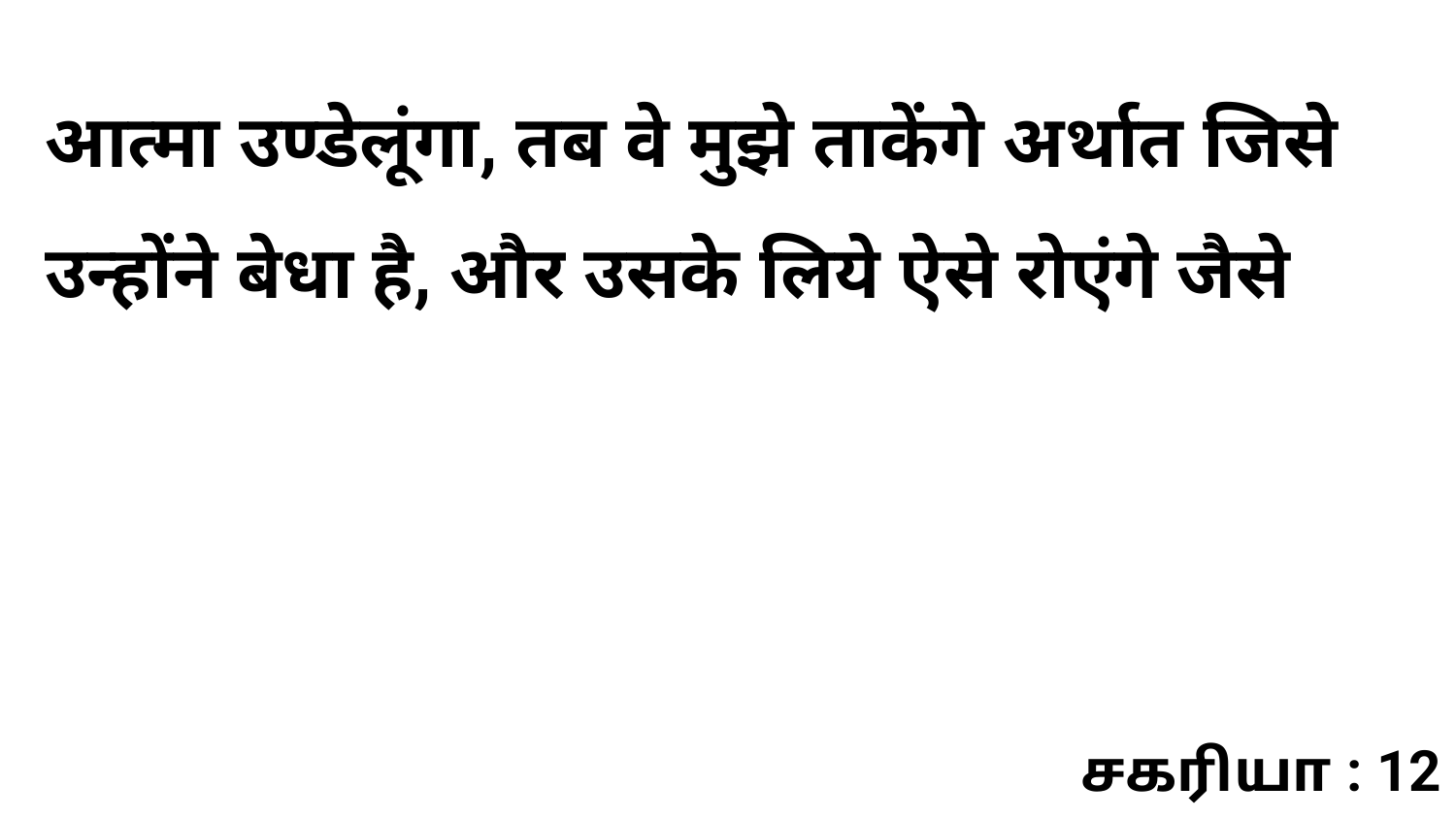

आत्मा उण्डेलूंगा, तब वे मुझे ताकेंगे अर्थात जिसे उन्होंने बेधा है, और उसके लिये ऐसे रोएंगे जैसे
சகரியா : 12